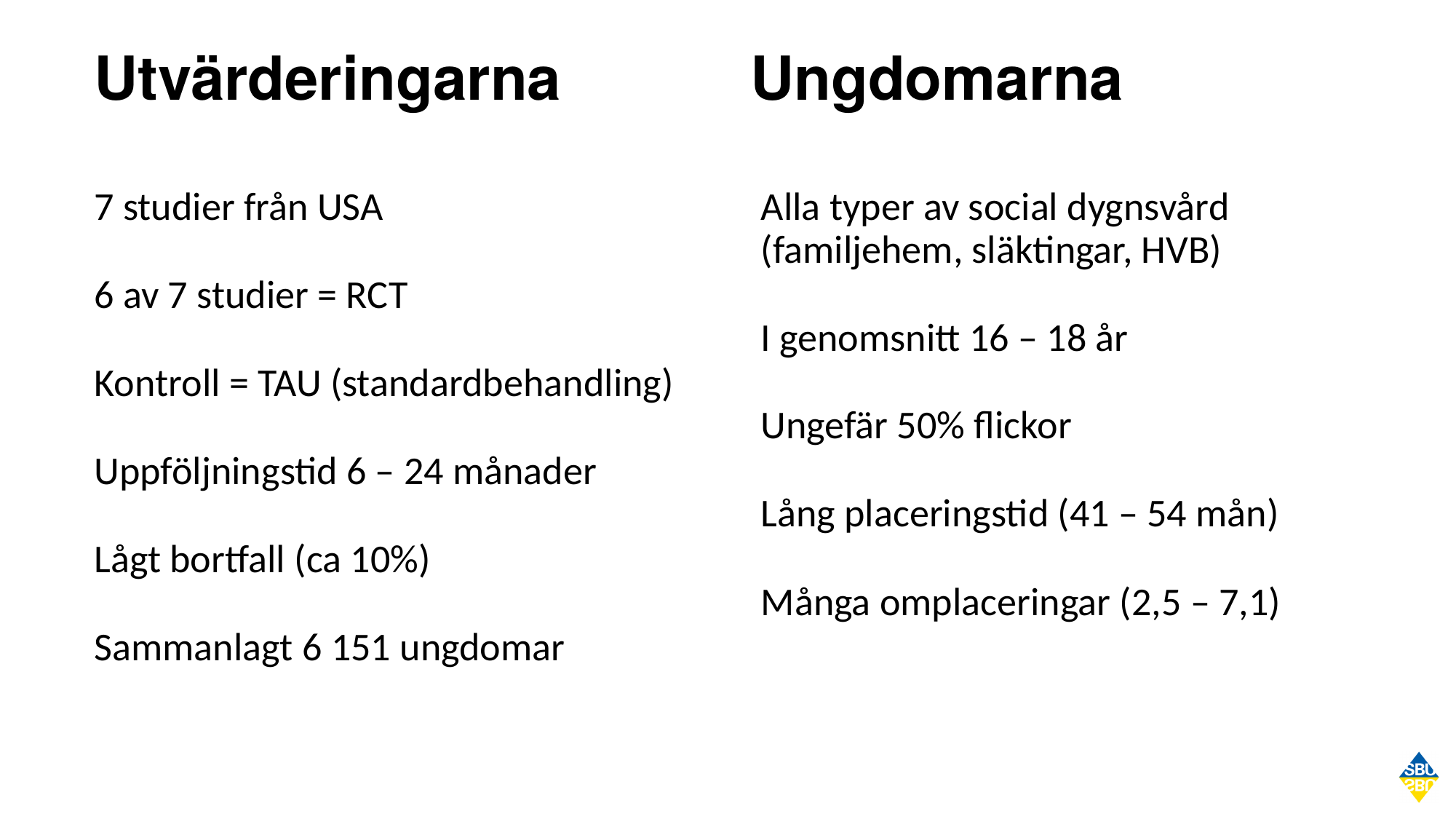

# Utvärderingarna
Ungdomarna
7 studier från USA
6 av 7 studier = RCT
Kontroll = TAU (standardbehandling)
Uppföljningstid 6 – 24 månader
Lågt bortfall (ca 10%)
Sammanlagt 6 151 ungdomar

Alla typer av social dygnsvård (familjehem, släktingar, HVB)
I genomsnitt 16 – 18 år
Ungefär 50% flickor
Lång placeringstid (41 – 54 mån)
Många omplaceringar (2,5 – 7,1)